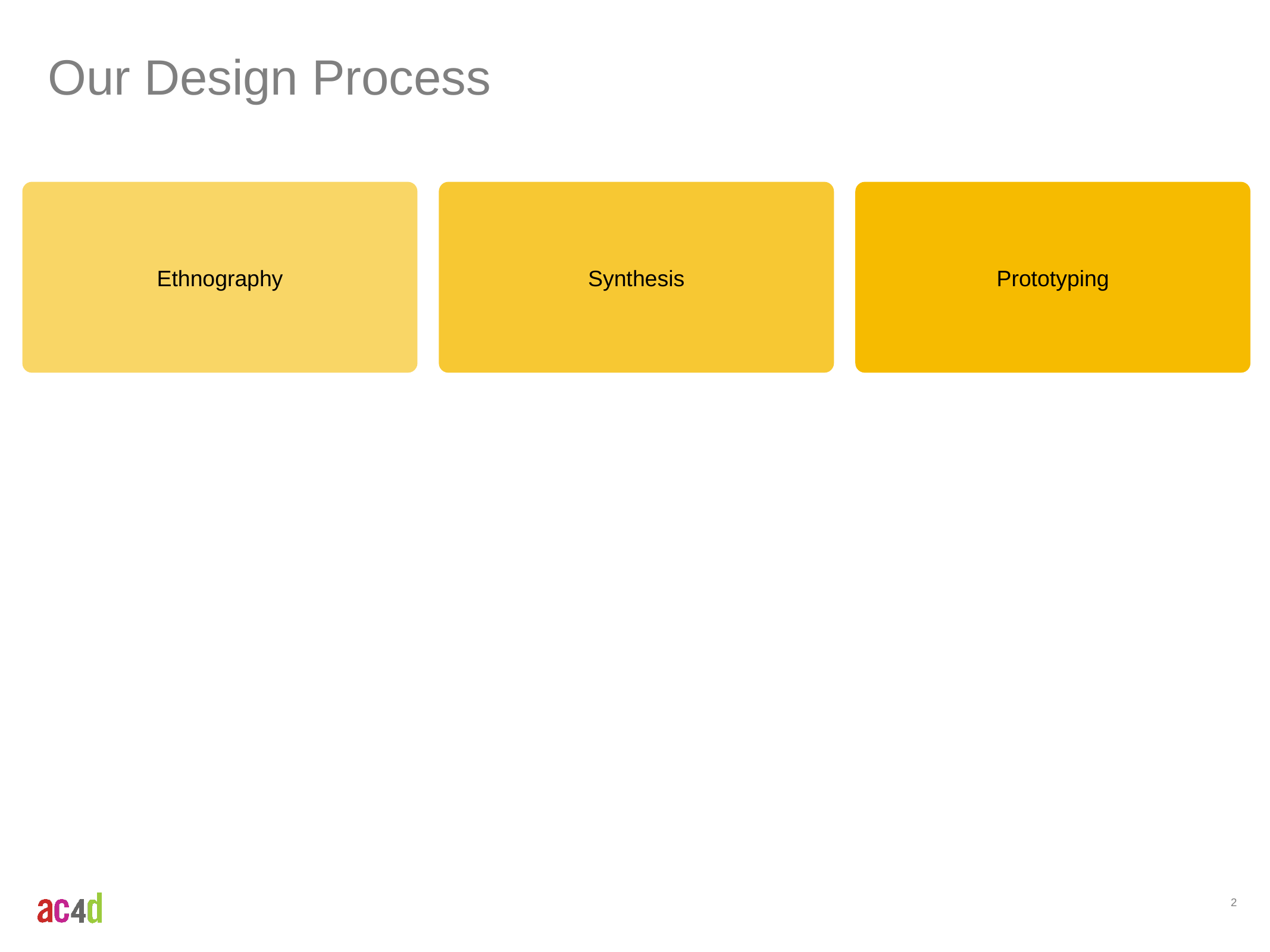

Our Design Process
Ethnography
Synthesis
Prototyping
2